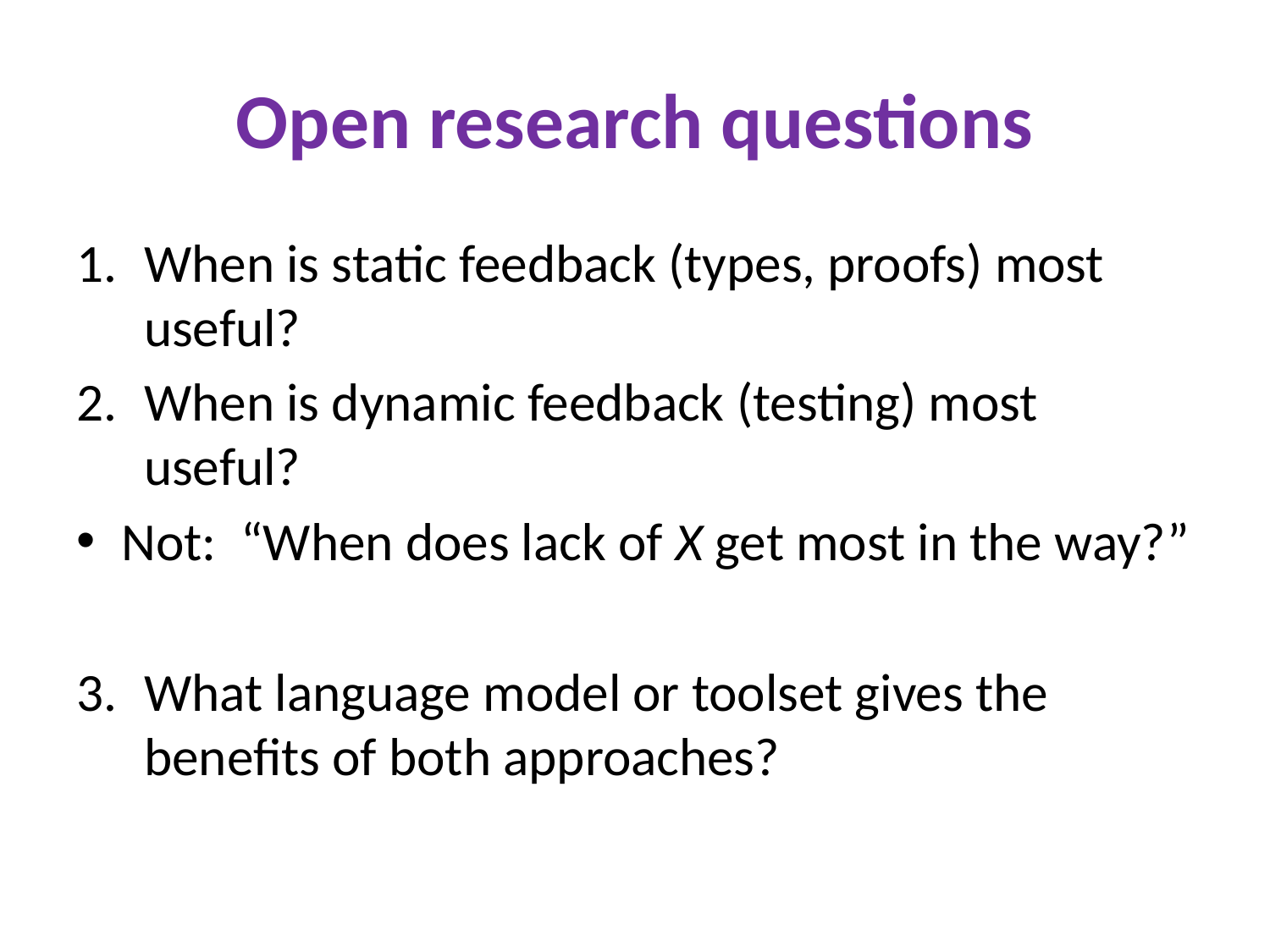

# Open research questions
When is static feedback (types, proofs) most useful?
When is dynamic feedback (testing) most useful?
Not:  “When does lack of X get most in the way?”

What language model or toolset gives the benefits of both approaches?